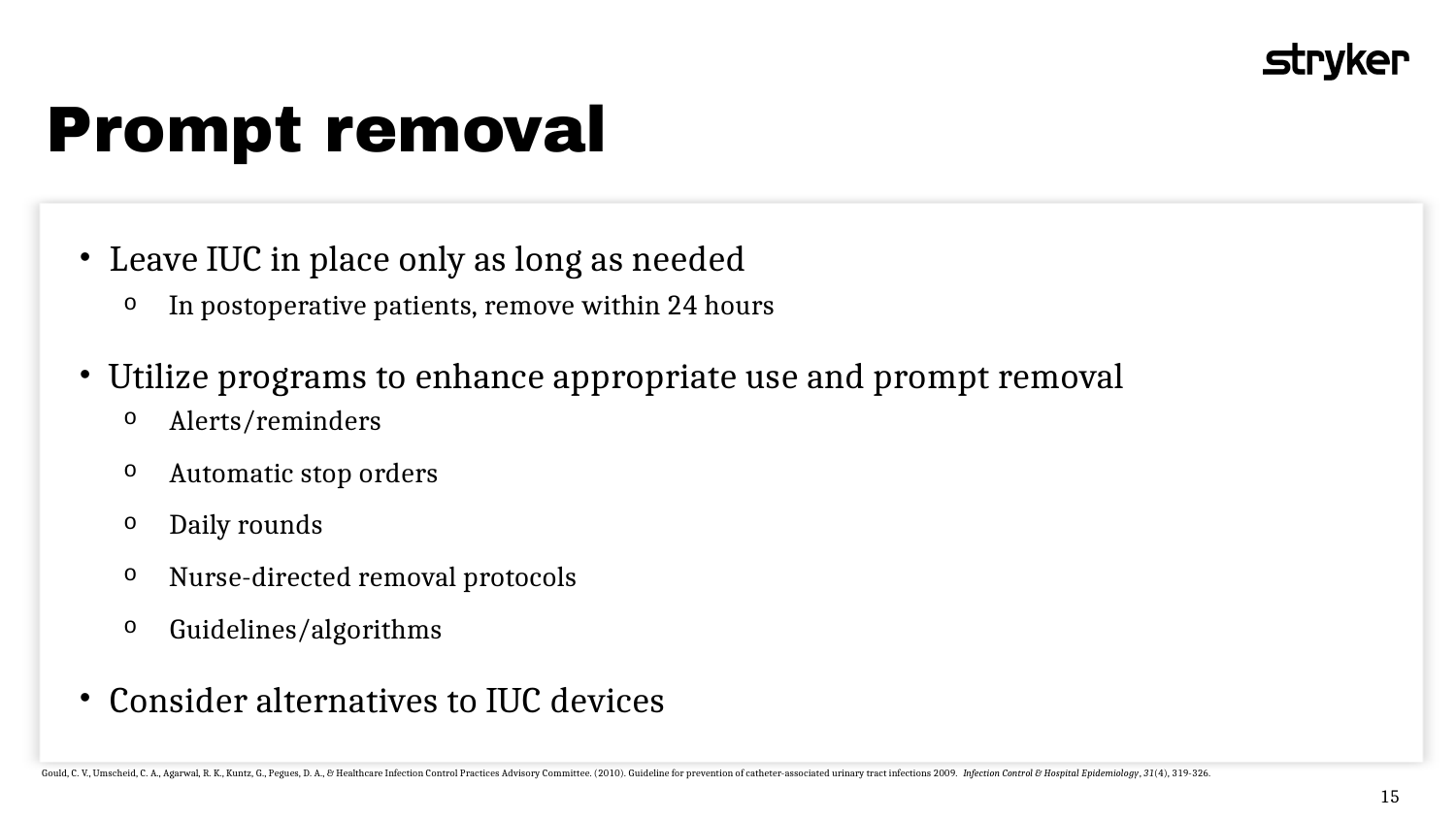

Prompt removal
Leave IUC in place only as long as needed
In postoperative patients, remove within 24 hours

Utilize programs to enhance appropriate use and prompt removal
Alerts/reminders
Automatic stop orders
Daily rounds
Nurse-directed removal protocols
Guidelines/algorithms

Consider alternatives to IUC devices
Gould, C. V., Umscheid, C. A., Agarwal, R. K., Kuntz, G., Pegues, D. A., & Healthcare Infection Control Practices Advisory Committee. (2010). Guideline for prevention of catheter-associated urinary tract infections 2009. Infection Control & Hospital Epidemiology, 31(4), 319-326.